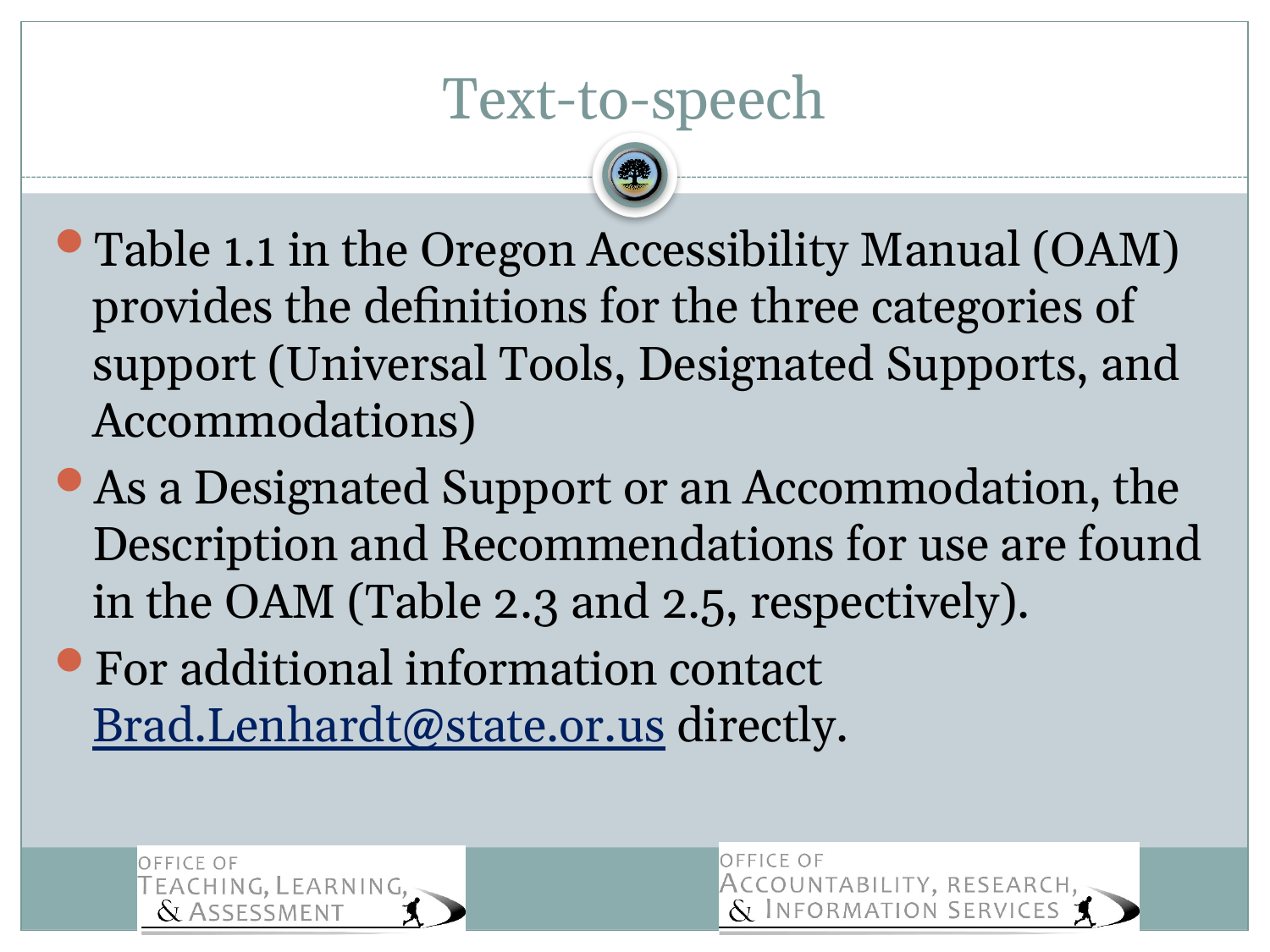

# Text-to-speech
Table 1.1 in the Oregon Accessibility Manual (OAM) provides the definitions for the three categories of support (Universal Tools, Designated Supports, and Accommodations)
As a Designated Support or an Accommodation, the Description and Recommendations for use are found in the OAM (Table 2.3 and 2.5, respectively).
For additional information contact Brad.Lenhardt@state.or.us directly.